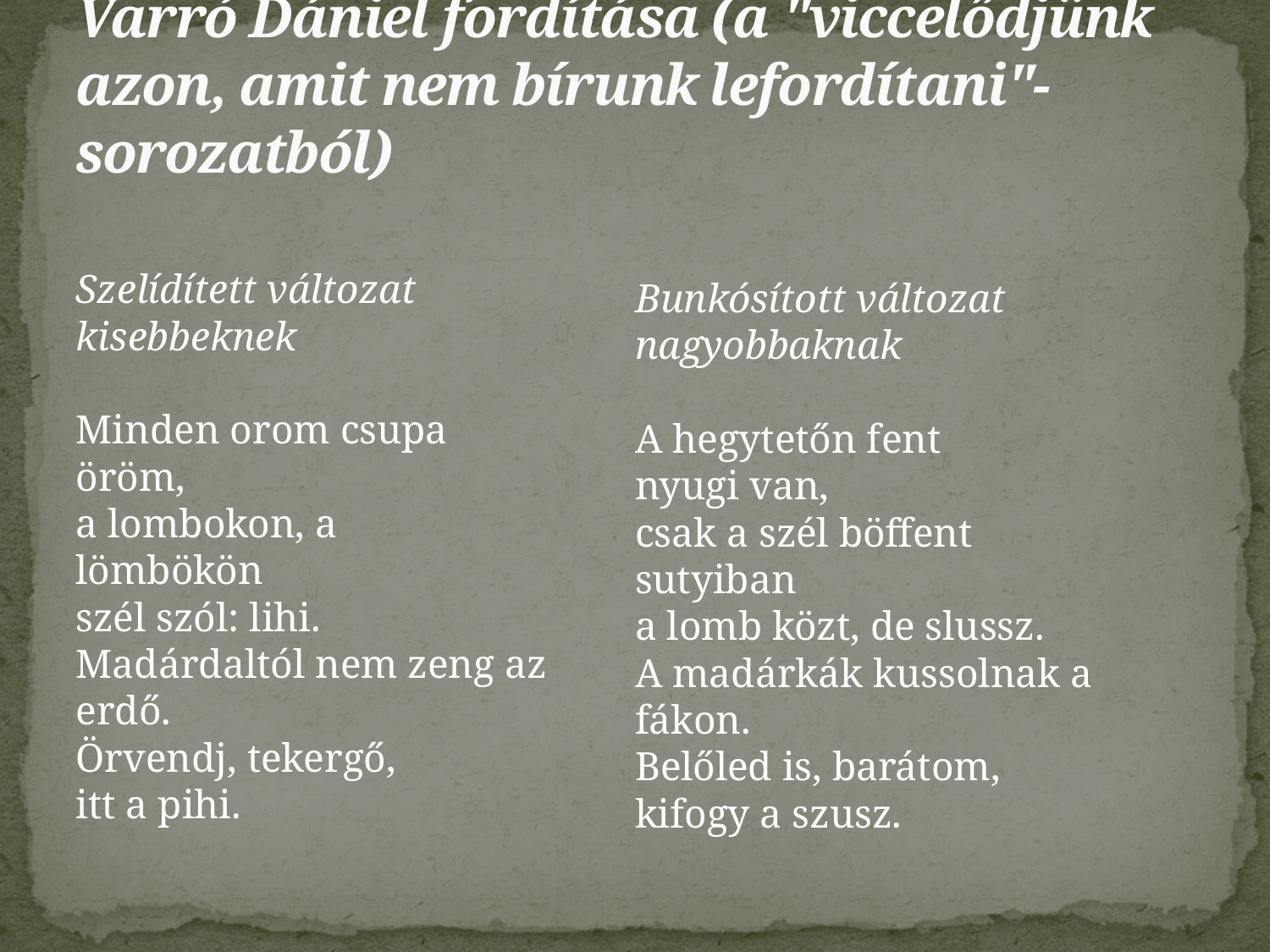

# Varró Dániel fordítása (a "viccelődjünk azon, amit nem bírunk lefordítani"-sorozatból)
Szelídített változat kisebbeknek
Minden orom csupa
öröm,
a lombokon, a
lömbökön
szél szól: lihi.
Madárdaltól nem zeng az erdő.
Örvendj, tekergő,
itt a pihi.

Bunkósított változat nagyobbaknak
A hegytetőn fent
nyugi van,
csak a szél böffent
sutyiban
a lomb közt, de slussz.
A madárkák kussolnak a fákon.
Belőled is, barátom,
kifogy a szusz.